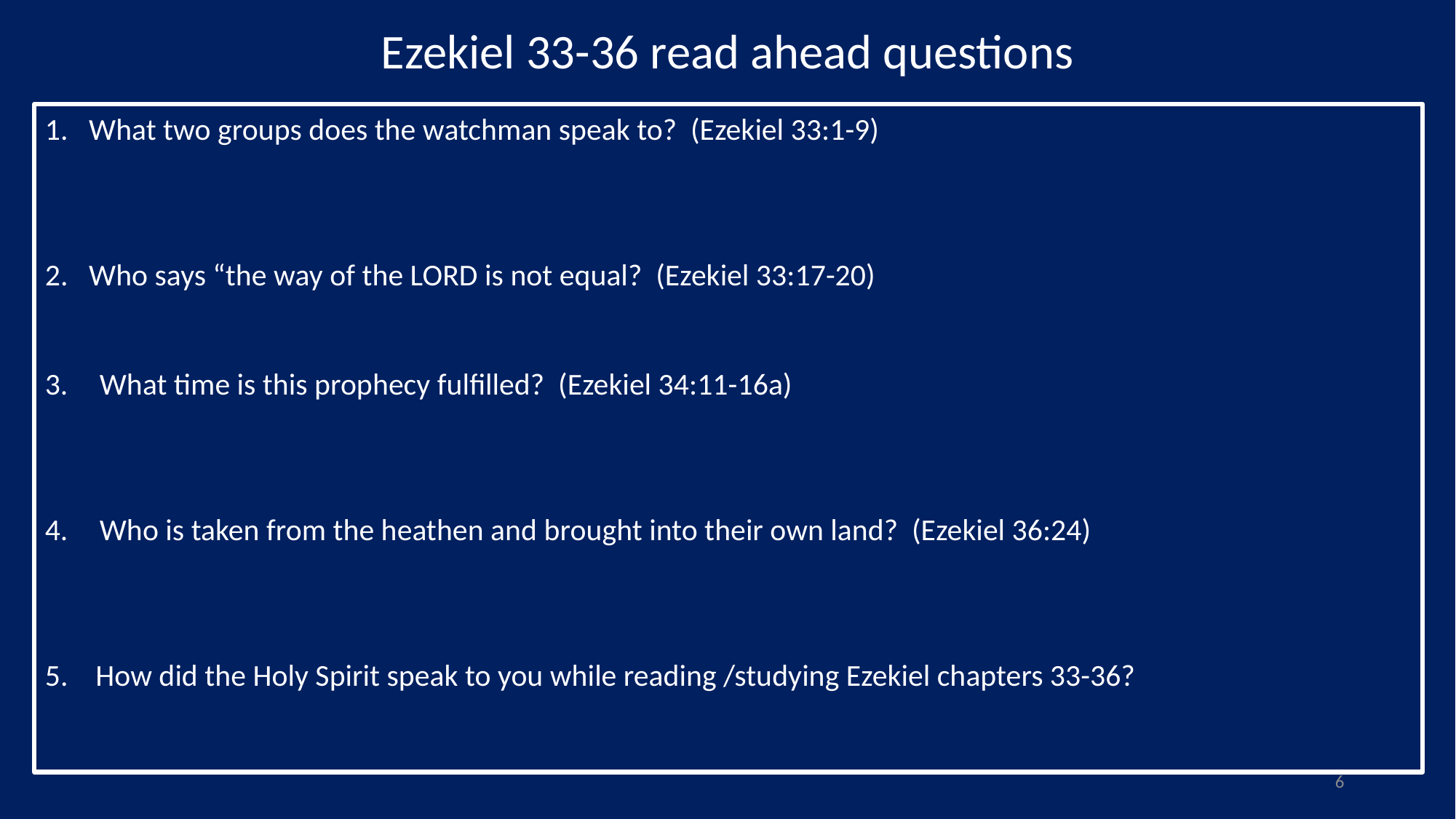

Ezekiel 33-36 read ahead questions
1.   What two groups does the watchman speak to?  (Ezekiel 33:1-9)

2.   Who says “the way of the LORD is not equal?  (Ezekiel 33:17-20)

What time is this prophecy fulfilled?  (Ezekiel 34:11-16a)

Who is taken from the heathen and brought into their own land?  (Ezekiel 36:24)

5.    How did the Holy Spirit speak to you while reading /studying Ezekiel chapters 33-36?

6